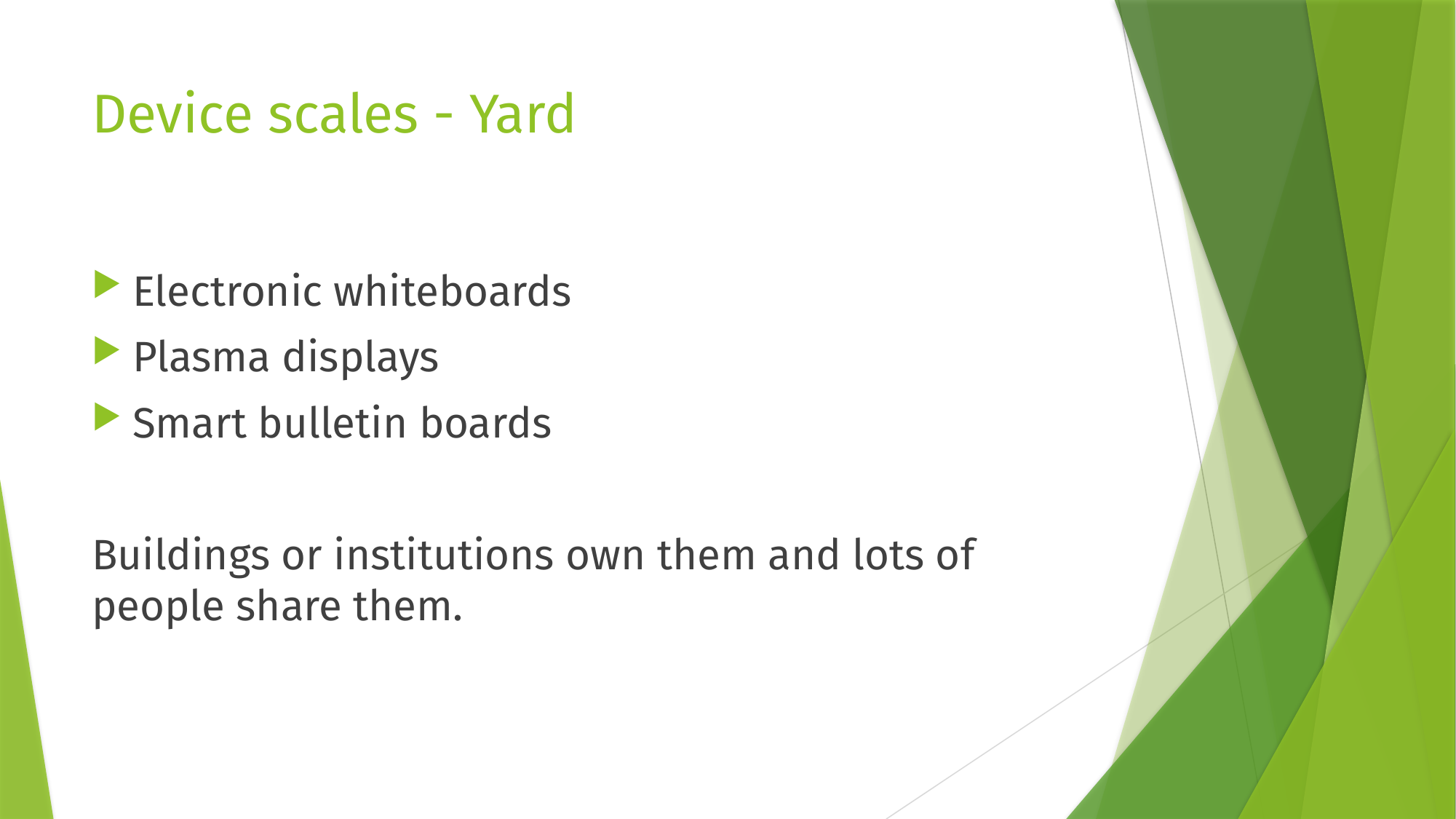

# Device scales - Yard
Electronic whiteboards
Plasma displays
Smart bulletin boards

Buildings or institutions own them and lots of people share them.